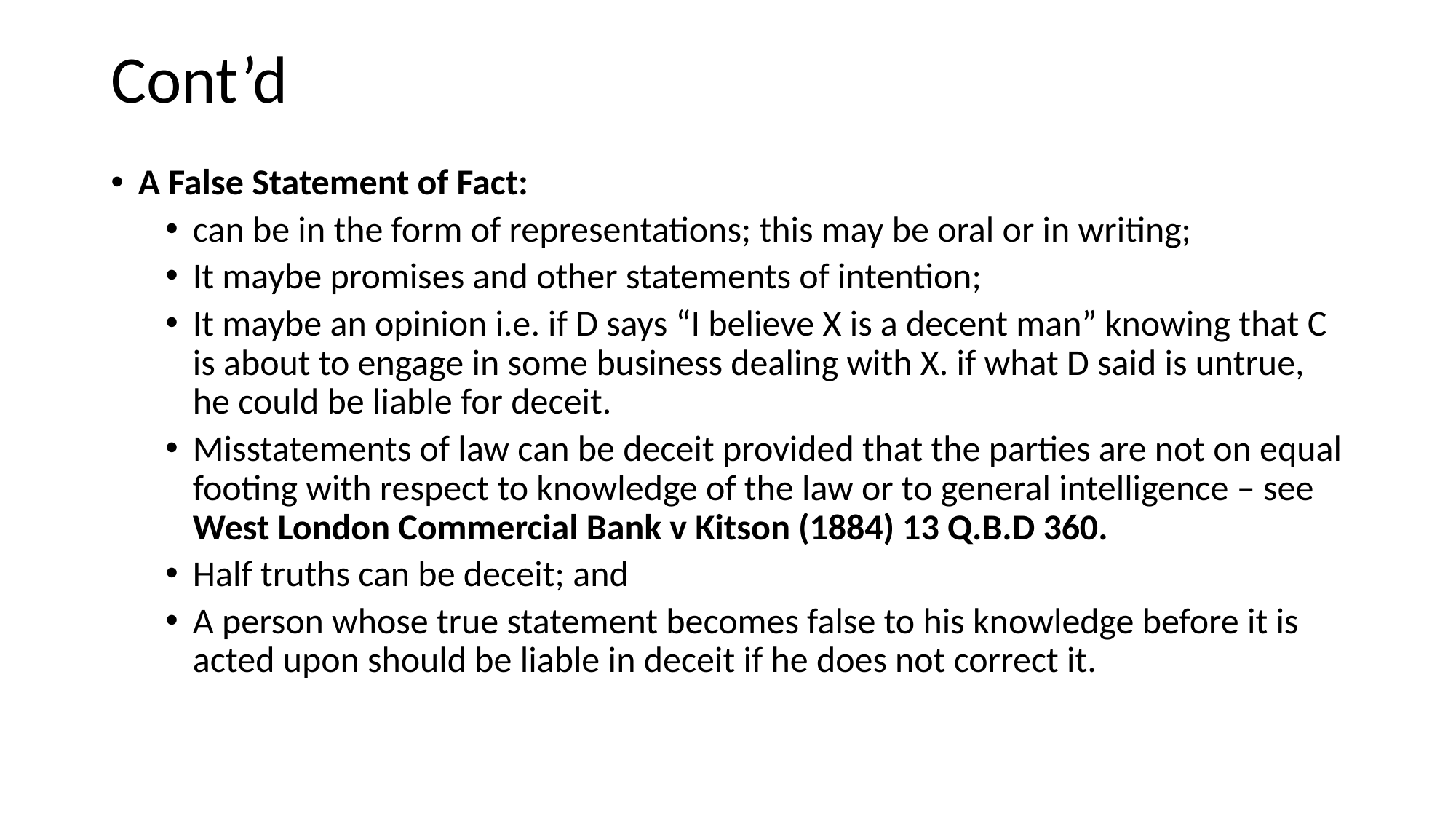

# Cont’d
A False Statement of Fact:
can be in the form of representations; this may be oral or in writing;
It maybe promises and other statements of intention;
It maybe an opinion i.e. if D says “I believe X is a decent man” knowing that C is about to engage in some business dealing with X. if what D said is untrue, he could be liable for deceit.
Misstatements of law can be deceit provided that the parties are not on equal footing with respect to knowledge of the law or to general intelligence – see West London Commercial Bank v Kitson (1884) 13 Q.B.D 360.
Half truths can be deceit; and
A person whose true statement becomes false to his knowledge before it is acted upon should be liable in deceit if he does not correct it.